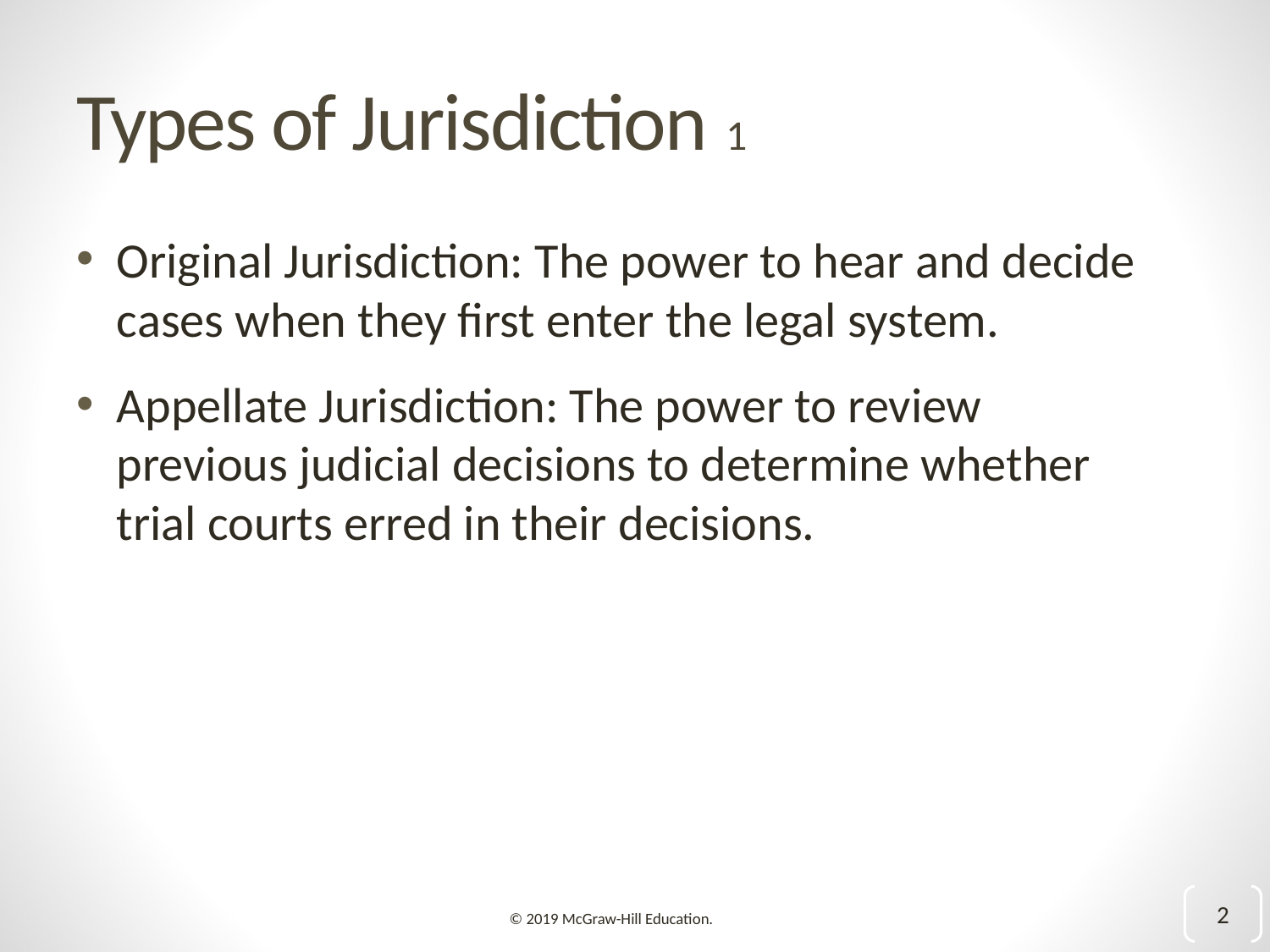

# Types of Jurisdiction 1
Original Jurisdiction: The power to hear and decide cases when they first enter the legal system.
Appellate Jurisdiction: The power to review previous judicial decisions to determine whether trial courts erred in their decisions.
2